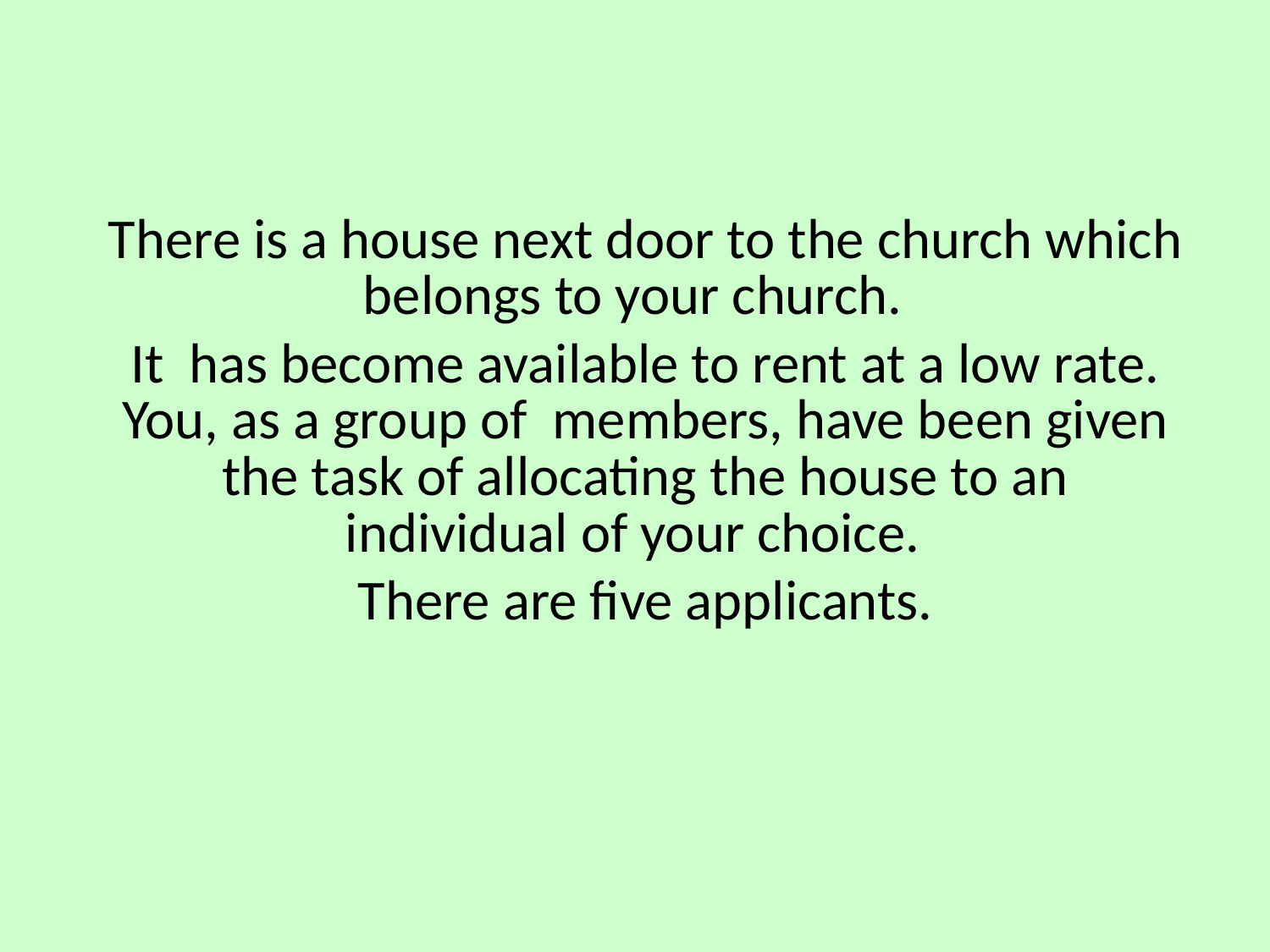

#
There is a house next door to the church which belongs to your church.
It  has become available to rent at a low rate. You, as a group of  members, have been given the task of allocating the house to an individual of your choice.
There are five applicants.